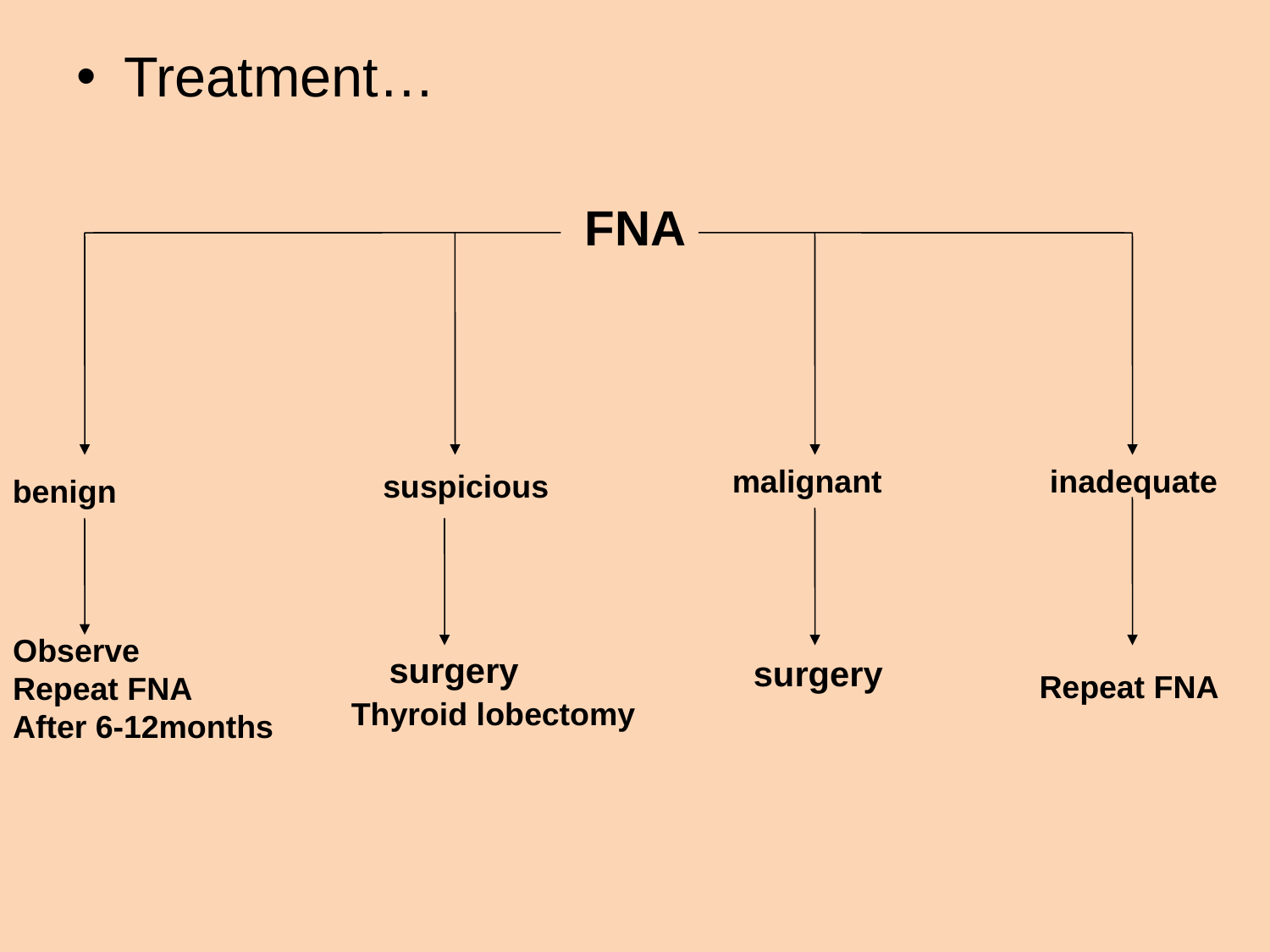

Treatment…

FNA

malignant
inadequate
suspicious
benign

Observe
Repeat FNA
After 6-12months
surgery
surgery
Repeat FNA
Thyroid lobectomy